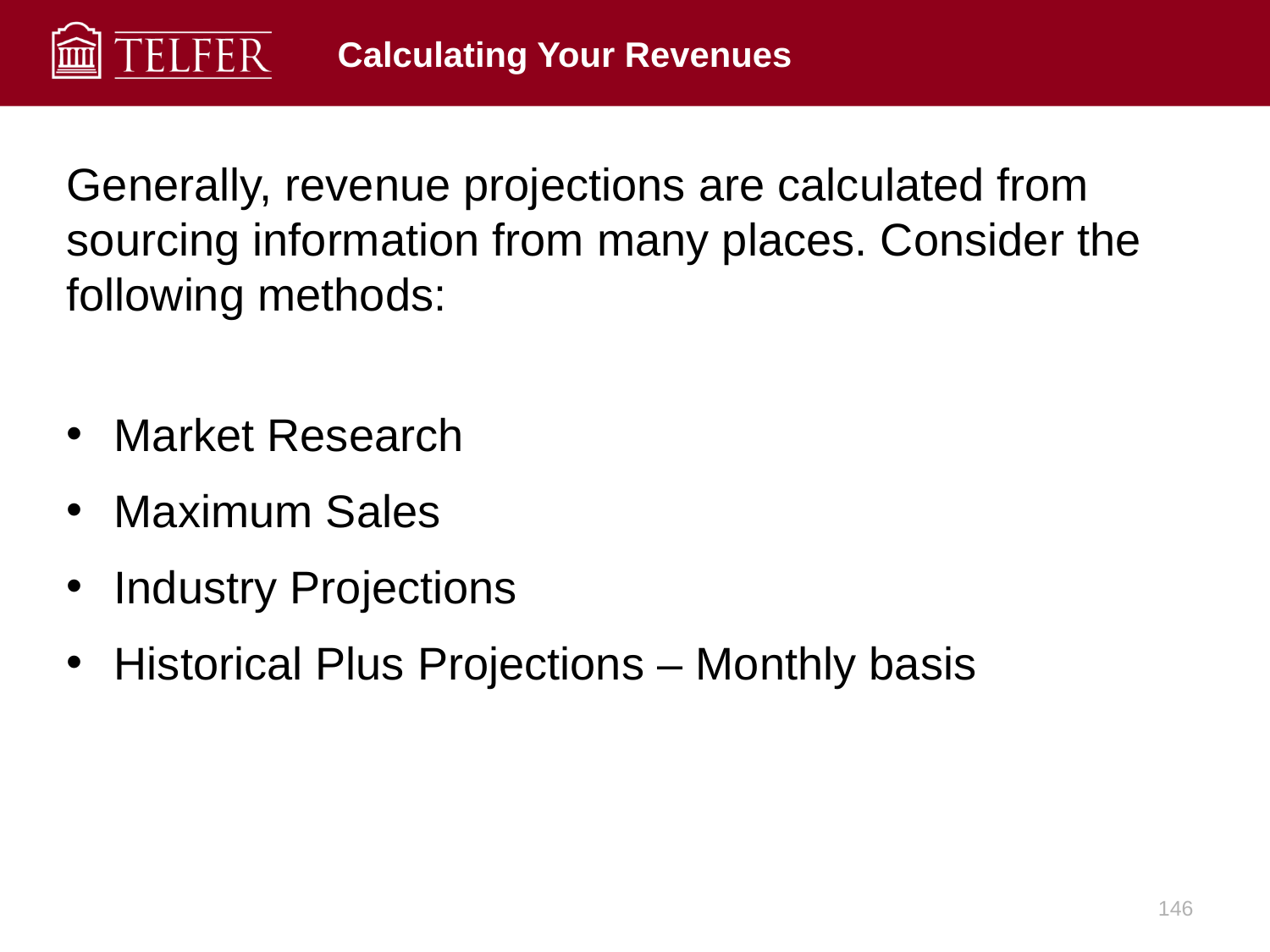

# Calculating Your Revenues
Generally, revenue projections are calculated from sourcing information from many places. Consider the following methods:

Market Research
Maximum Sales
Industry Projections
Historical Plus Projections – Monthly basis

146